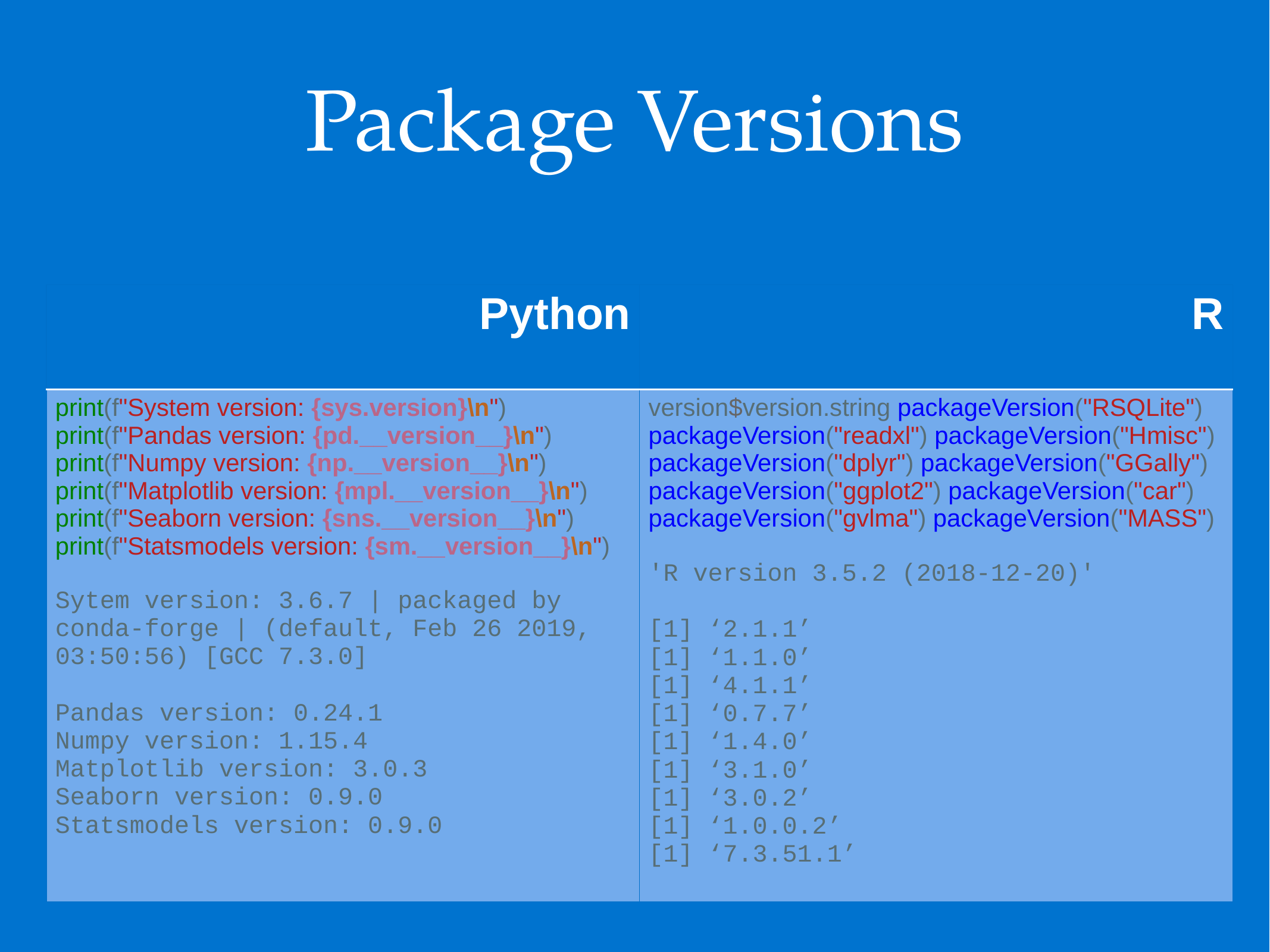

# Package Versions
| Python | R |
| --- | --- |
| print(f"System version: {sys.version}\n") print(f"Pandas version: {pd.\_\_version\_\_}\n") print(f"Numpy version: {np.\_\_version\_\_}\n") print(f"Matplotlib version: {mpl.\_\_version\_\_}\n") print(f"Seaborn version: {sns.\_\_version\_\_}\n") print(f"Statsmodels version: {sm.\_\_version\_\_}\n") Sytem version: 3.6.7 | packaged by conda-forge | (default, Feb 26 2019, 03:50:56) [GCC 7.3.0] Pandas version: 0.24.1 Numpy version: 1.15.4 Matplotlib version: 3.0.3 Seaborn version: 0.9.0 Statsmodels version: 0.9.0 | version$version.string packageVersion("RSQLite") packageVersion("readxl") packageVersion("Hmisc") packageVersion("dplyr") packageVersion("GGally") packageVersion("ggplot2") packageVersion("car") packageVersion("gvlma") packageVersion("MASS") 'R version 3.5.2 (2018-12-20)' [1] ‘2.1.1’ [1] ‘1.1.0’ [1] ‘4.1.1’ [1] ‘0.7.7’ [1] ‘1.4.0’ [1] ‘3.1.0’ [1] ‘3.0.2’ [1] ‘1.0.0.2’ [1] ‘7.3.51.1’ |